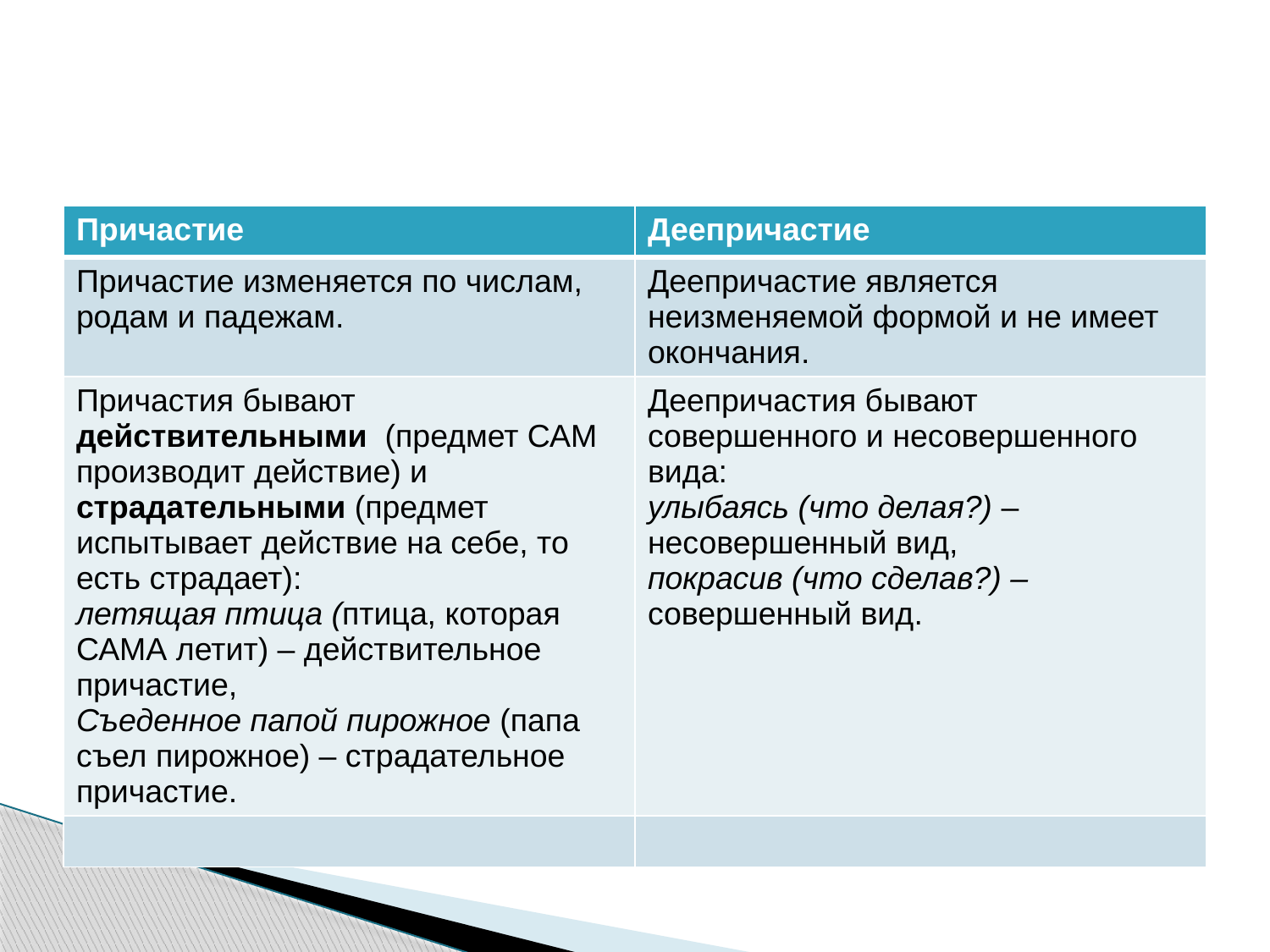

#
| Причастие | Деепричастие |
| --- | --- |
| Причастие изменяется по числам, родам и падежам. | Деепричастие является неизменяемой формой и не имеет окончания. |
| Причастия бывают действительными (предмет САМ производит действие) и страдательными (предмет испытывает действие на себе, то есть страдает): летящая птица (птица, которая САМА летит) – действительное причастие, Съеденное папой пирожное (папа съел пирожное) – страдательное причастие. | Деепричастия бывают совершенного и несовершенного вида: улыбаясь (что делая?) – несовершенный вид, покрасив (что сделав?) – совершенный вид. |
|  |  |